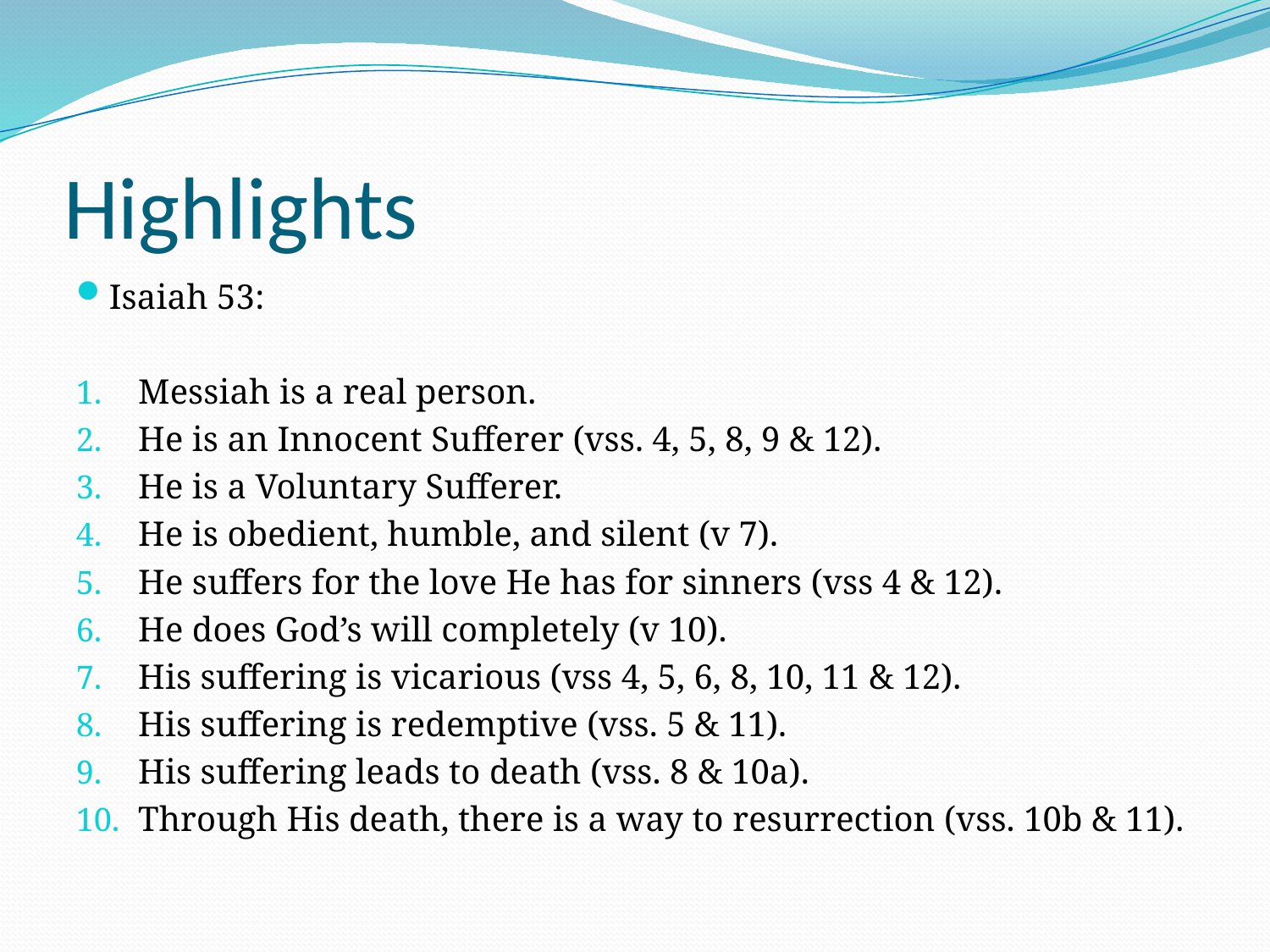

# Highlights
Isaiah 53:

Messiah is a real person.
He is an Innocent Sufferer (vss. 4, 5, 8, 9 & 12).
He is a Voluntary Sufferer.
He is obedient, humble, and silent (v 7).
He suffers for the love He has for sinners (vss 4 & 12).
He does God’s will completely (v 10).
His suffering is vicarious (vss 4, 5, 6, 8, 10, 11 & 12).
His suffering is redemptive (vss. 5 & 11).
His suffering leads to death (vss. 8 & 10a).
Through His death, there is a way to resurrection (vss. 10b & 11).